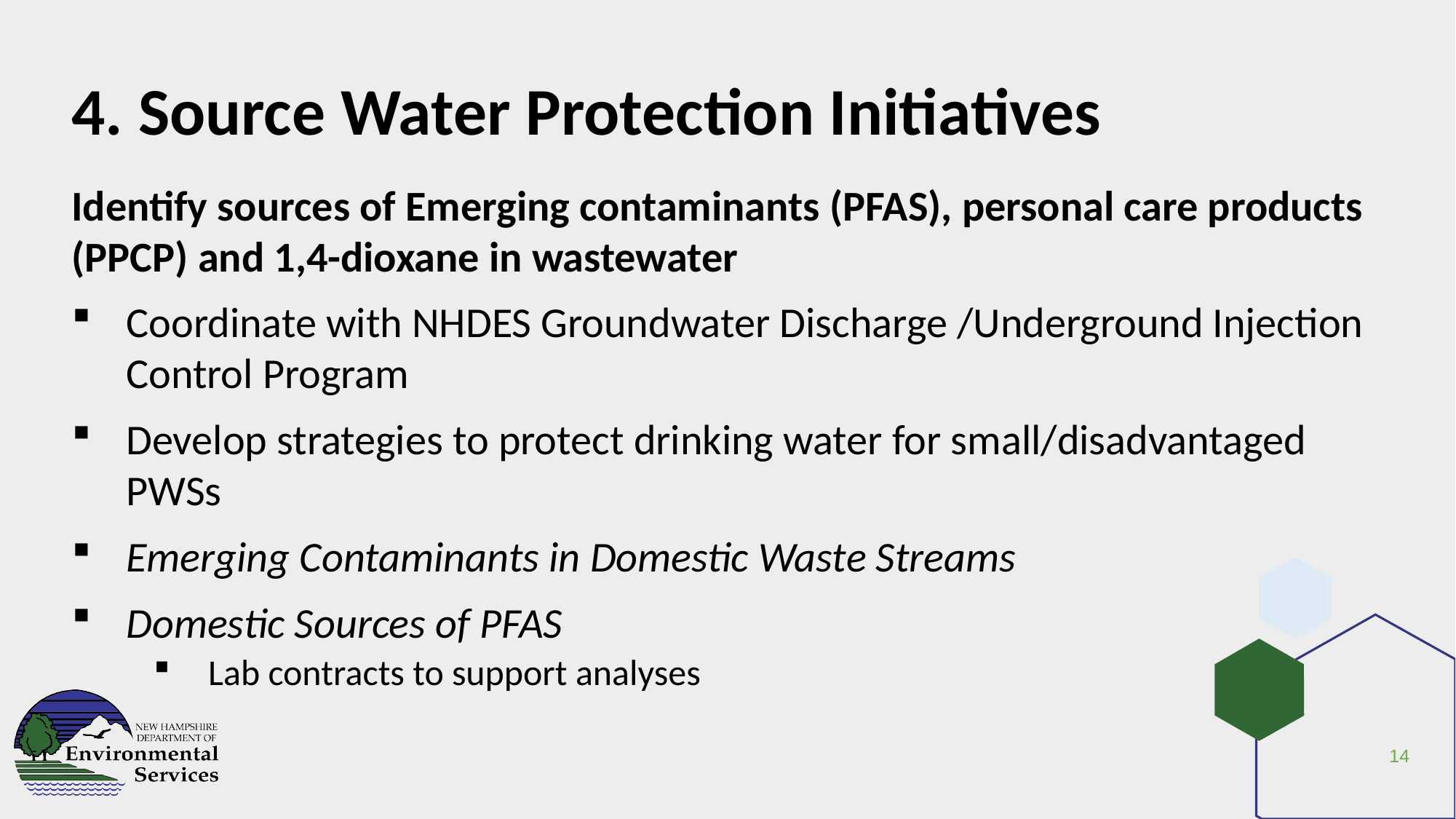

# 4. Source Water Protection Initiatives
Identify sources of Emerging contaminants (PFAS), personal care products (PPCP) and 1,4-dioxane in wastewater
Coordinate with NHDES Groundwater Discharge /Underground Injection Control Program
Develop strategies to protect drinking water for small/disadvantaged PWSs
Emerging Contaminants in Domestic Waste Streams
Domestic Sources of PFAS
Lab contracts to support analyses

14